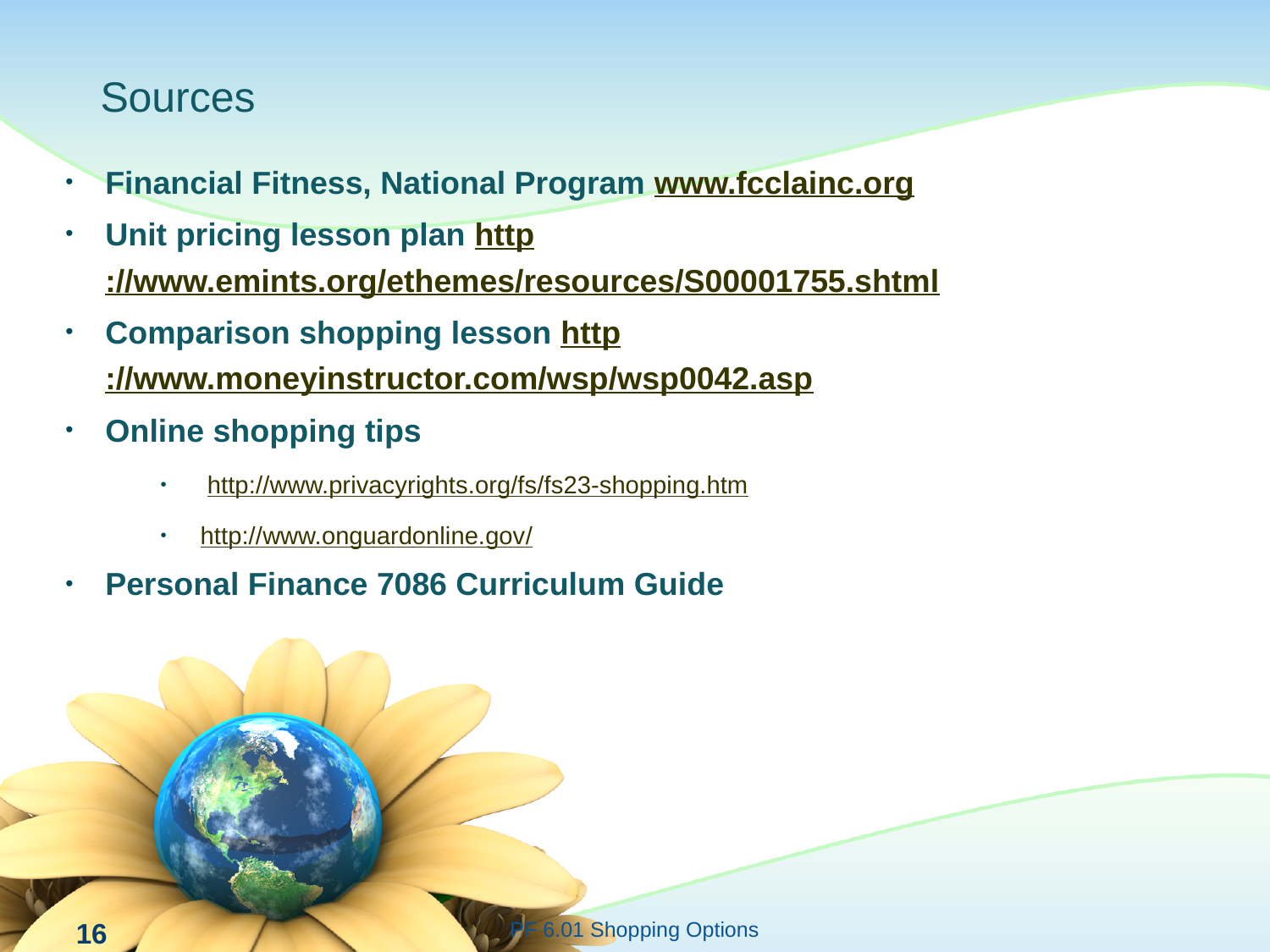

Sources
Financial Fitness, National Program www.fcclainc.org
Unit pricing lesson plan http://www.emints.org/ethemes/resources/S00001755.shtml
Comparison shopping lesson http://www.moneyinstructor.com/wsp/wsp0042.asp
Online shopping tips
 http://www.privacyrights.org/fs/fs23-shopping.htm
http://www.onguardonline.gov/
Personal Finance 7086 Curriculum Guide
16
PF 6.01 Shopping Options